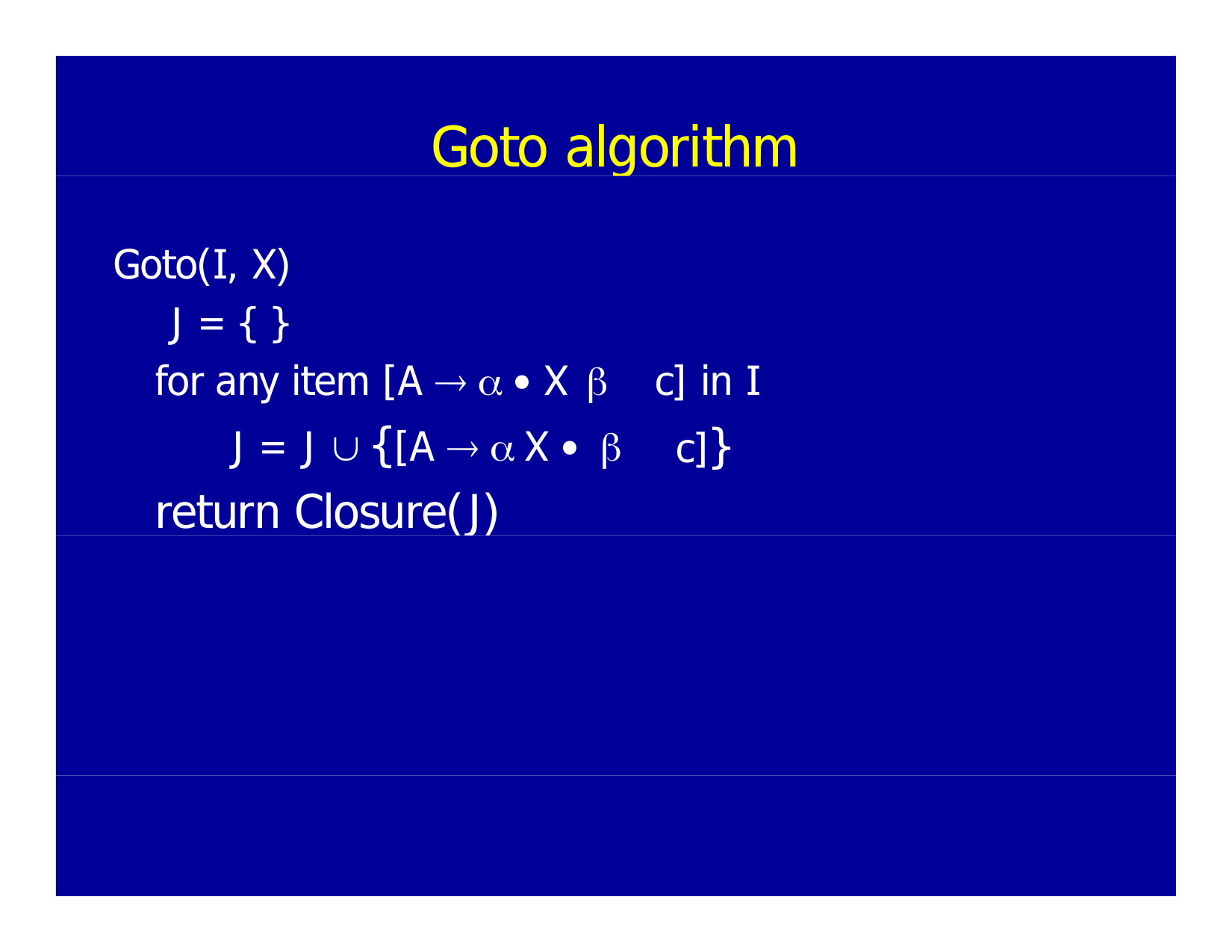

# Goto algorithm

Goto(I, X)
J = { }
for any item [A → α • X β
J = J ∪ {[A → α X • β
return Closure(J)

c] in I  c]}